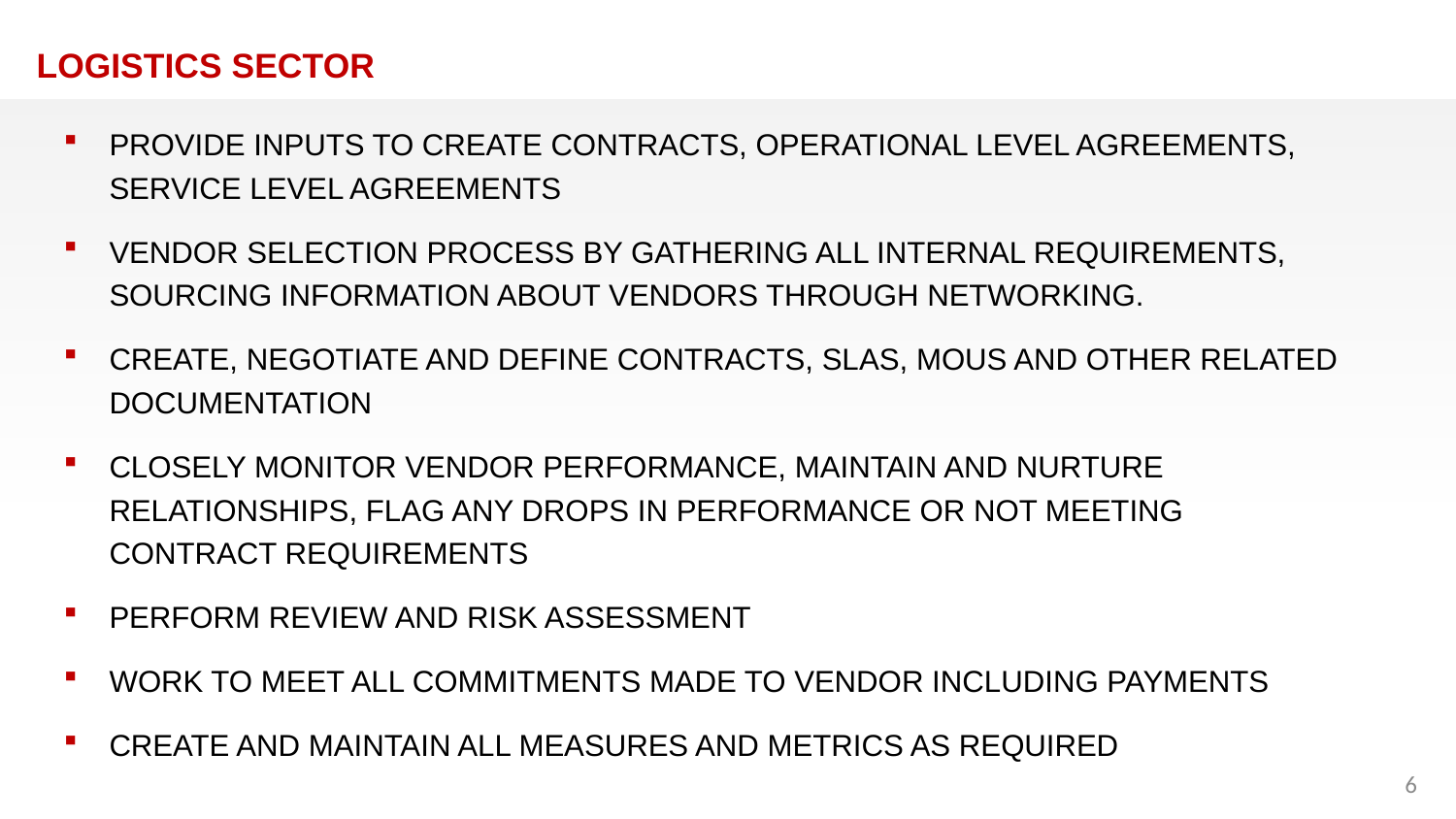

LOGISTICS SECTOR
PROVIDE INPUTS TO CREATE CONTRACTS, OPERATIONAL LEVEL AGREEMENTS, SERVICE LEVEL AGREEMENTS
VENDOR SELECTION PROCESS BY GATHERING ALL INTERNAL REQUIREMENTS, SOURCING INFORMATION ABOUT VENDORS THROUGH NETWORKING.
CREATE, NEGOTIATE AND DEFINE CONTRACTS, SLAS, MOUS AND OTHER RELATED DOCUMENTATION
CLOSELY MONITOR VENDOR PERFORMANCE, MAINTAIN AND NURTURE RELATIONSHIPS, FLAG ANY DROPS IN PERFORMANCE OR NOT MEETING CONTRACT REQUIREMENTS
PERFORM REVIEW AND RISK ASSESSMENT
WORK TO MEET ALL COMMITMENTS MADE TO VENDOR INCLUDING PAYMENTS
CREATE AND MAINTAIN ALL MEASURES AND METRICS AS REQUIRED